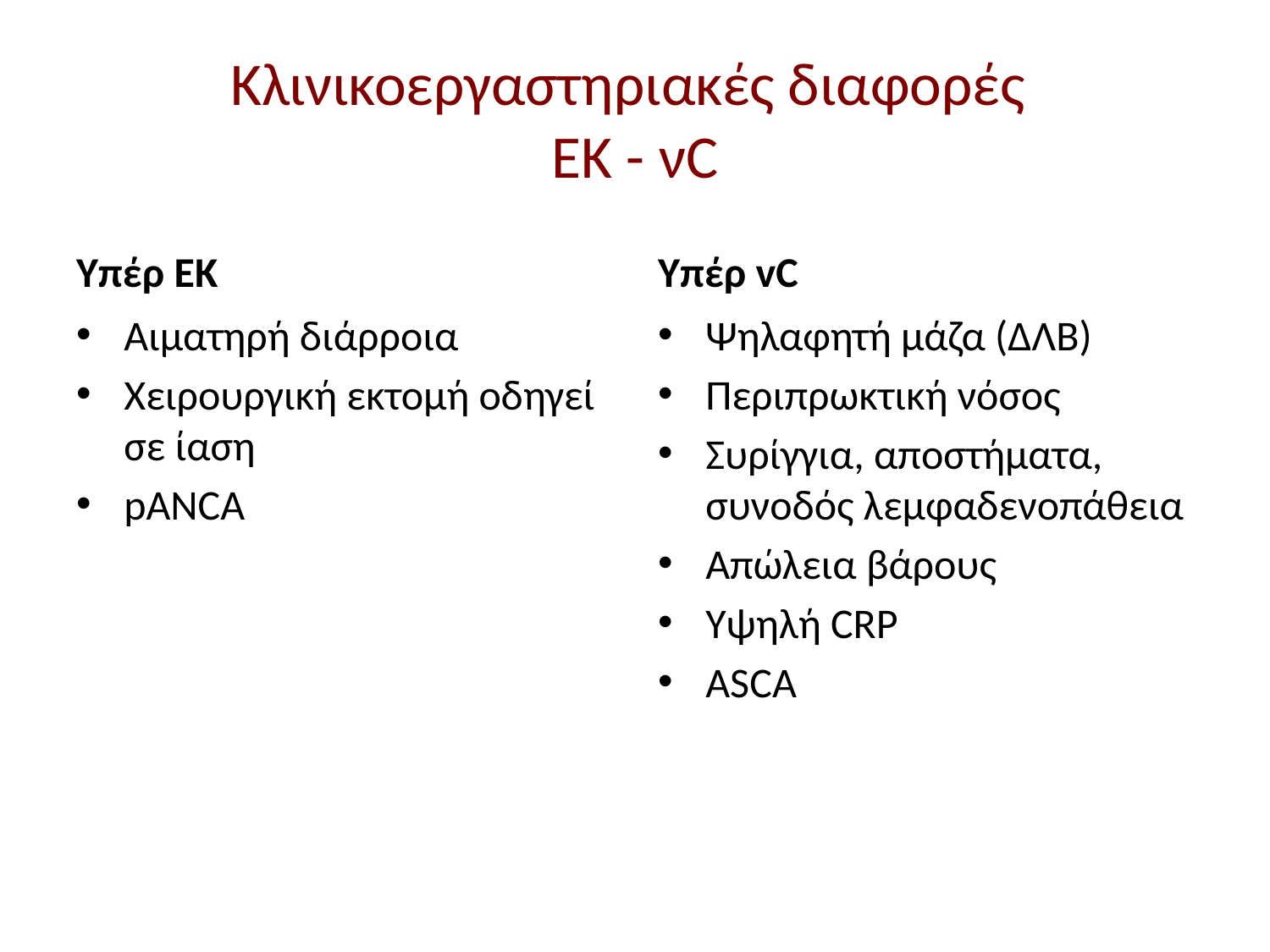

# Κλινικοεργαστηριακές διαφορές ΕΚ - νC
Υπέρ ΕΚ
Υπέρ vC
Αιματηρή διάρροια
Χειρουργική εκτομή οδηγεί σε ίαση
pANCA
Ψηλαφητή μάζα (ΔΛΒ)
Περιπρωκτική νόσος
Συρίγγια, αποστήματα, συνοδός λεμφαδενοπάθεια
Απώλεια βάρους
Υψηλή CRP
ASCA